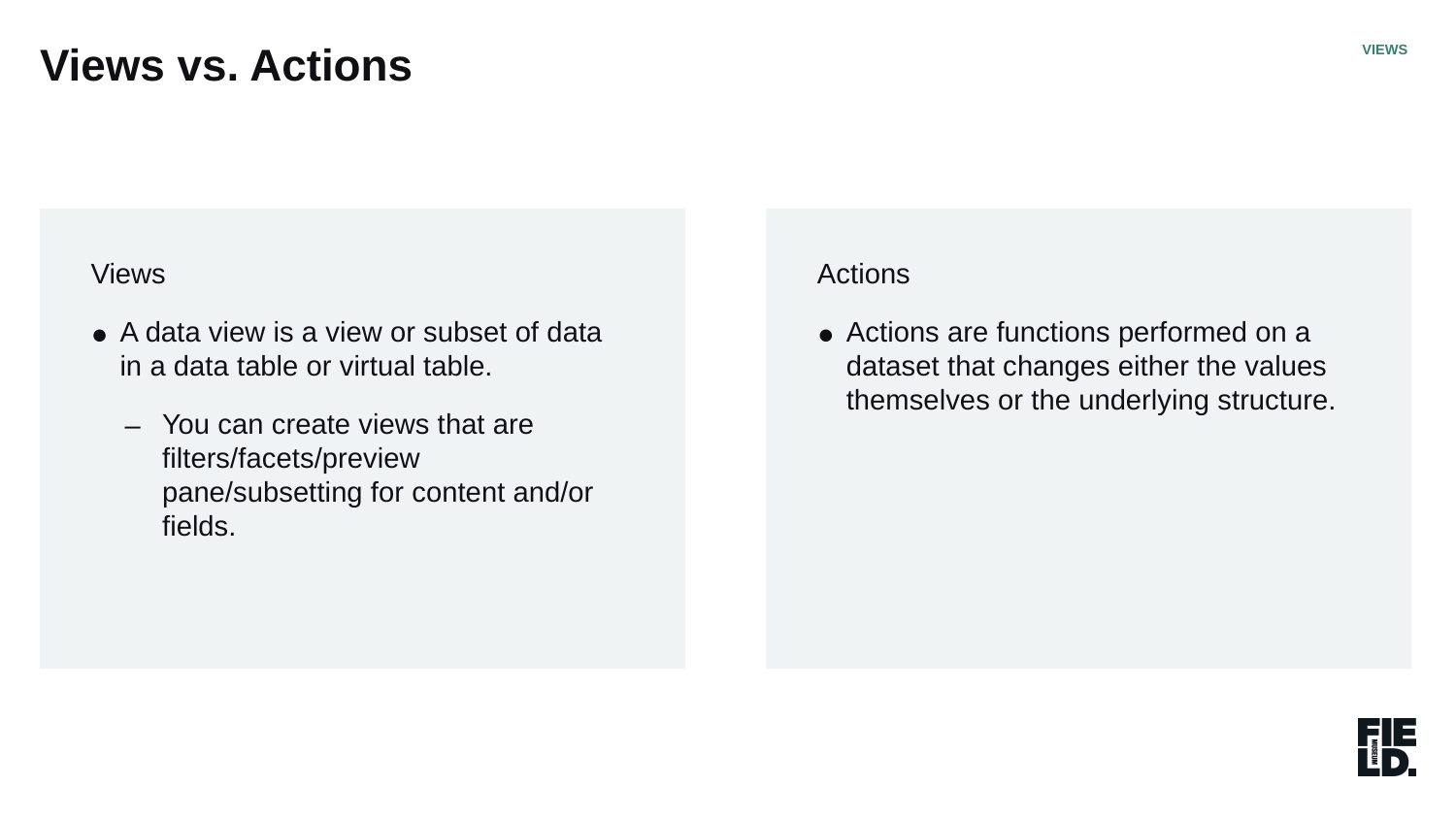

Views vs. Actions
VIEWS

Views
A data view is a view or subset of data in a data table or virtual table.
You can create views that are filters/facets/preview pane/subsetting for content and/or fields.
Actions
Actions are functions performed on a dataset that changes either the values themselves or the underlying structure.